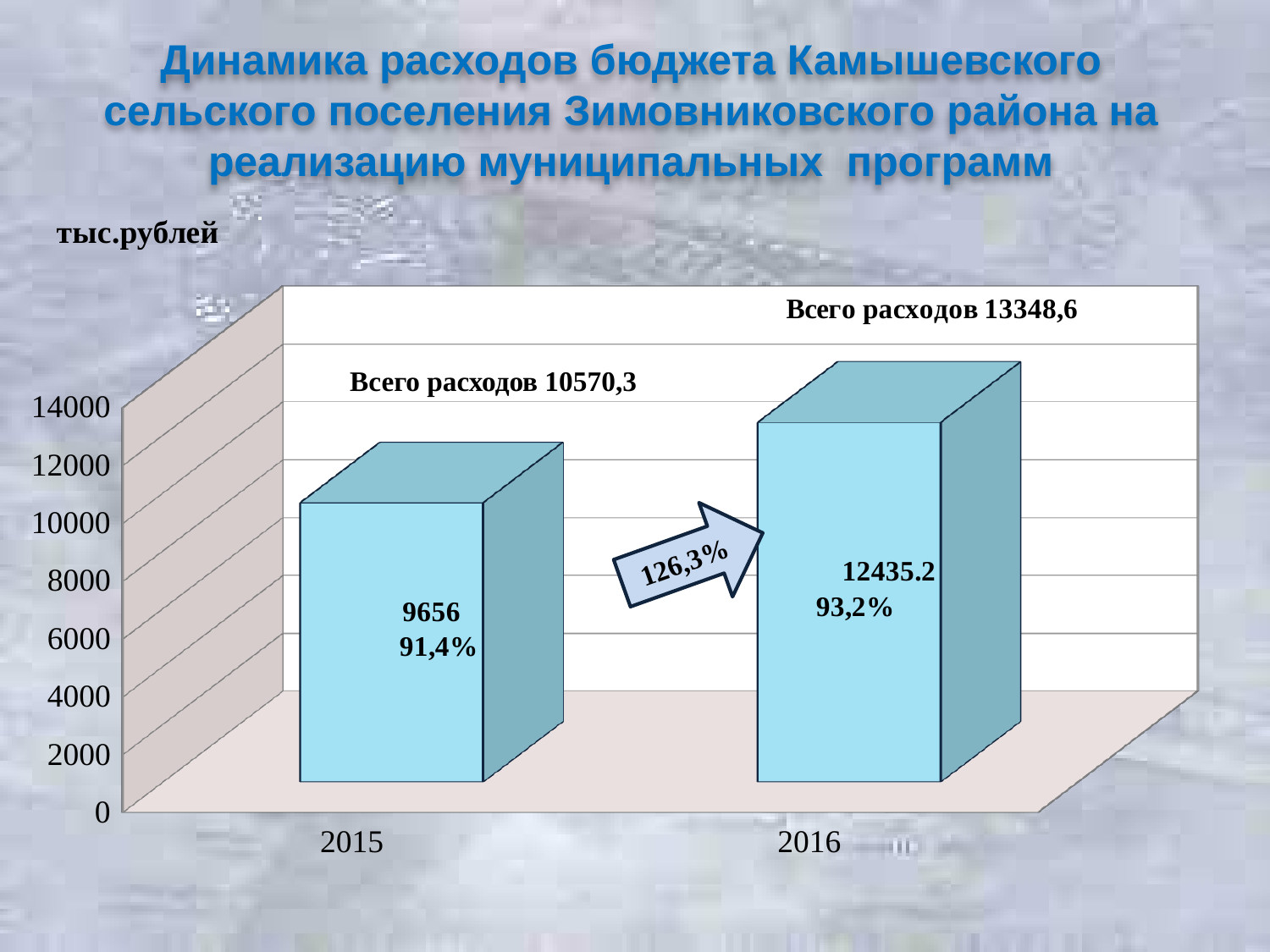

# Динамика расходов бюджета Камышевского сельского поселения Зимовниковского района на реализацию муниципальных  программ

[unsupported chart]

Всего расходов 10570,3
 126,3%